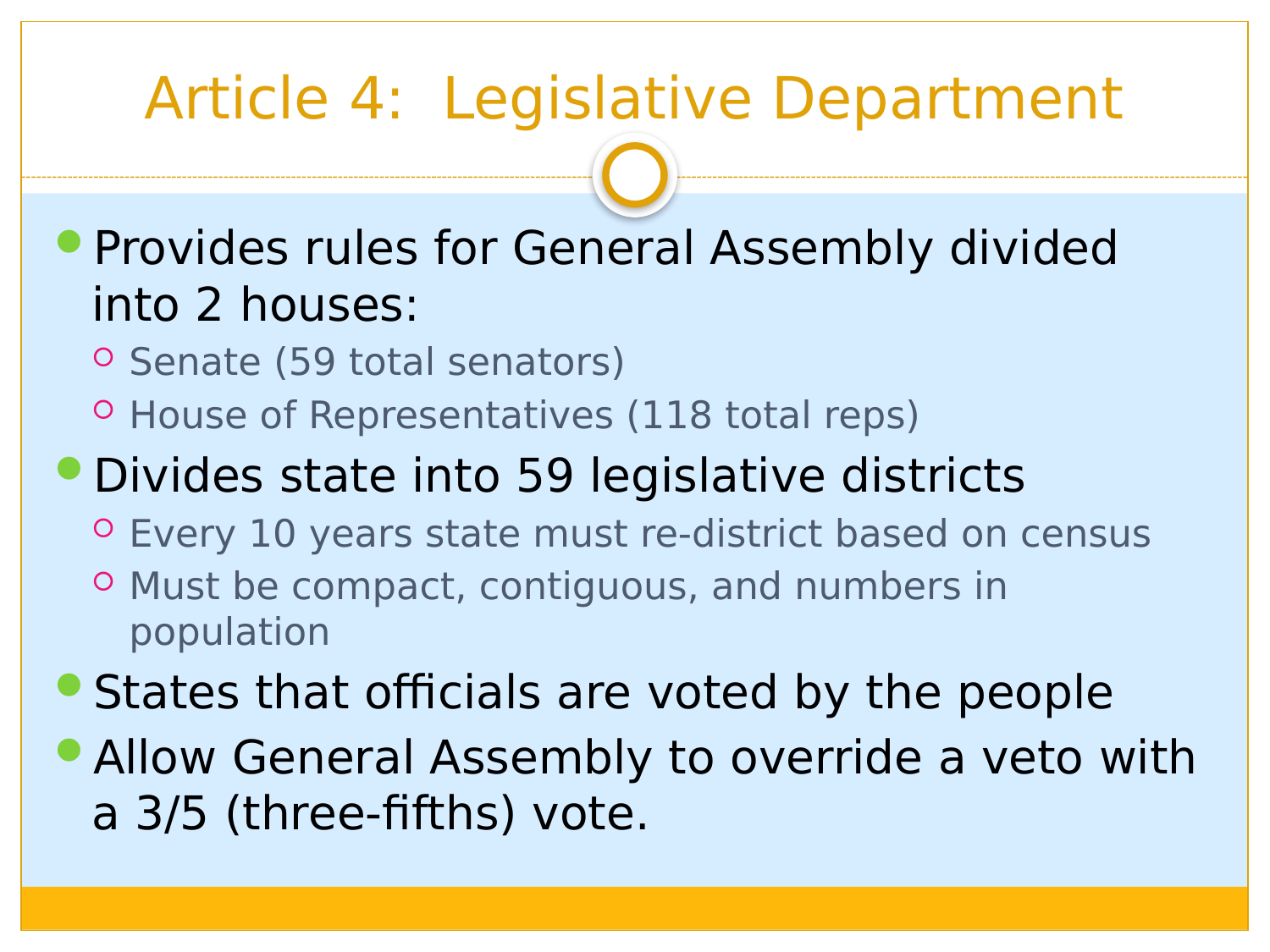

# Article 4:  Legislative Department
Provides rules for General Assembly divided into 2 houses:
Senate (59 total senators)
House of Representatives (118 total reps)
Divides state into 59 legislative districts
Every 10 years state must re-district based on census
Must be compact, contiguous, and numbers in population
States that officials are voted by the people
Allow General Assembly to override a veto with a 3/5 (three-fifths) vote.